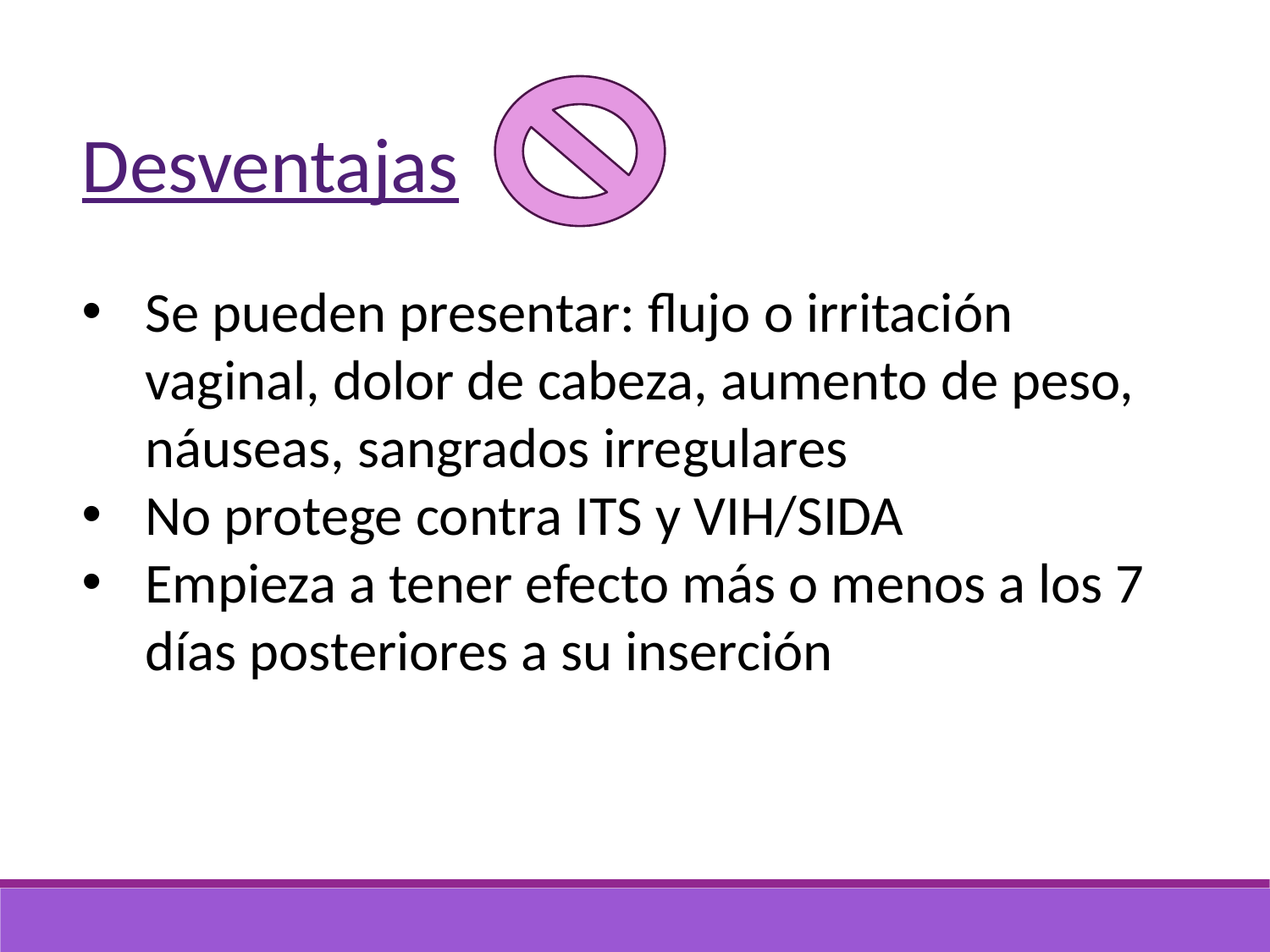

Desventajas

Se pueden presentar: flujo o irritación vaginal, dolor de cabeza, aumento de peso, náuseas, sangrados irregulares
No protege contra ITS y VIH/SIDA
Empieza a tener efecto más o menos a los 7 días posteriores a su inserción